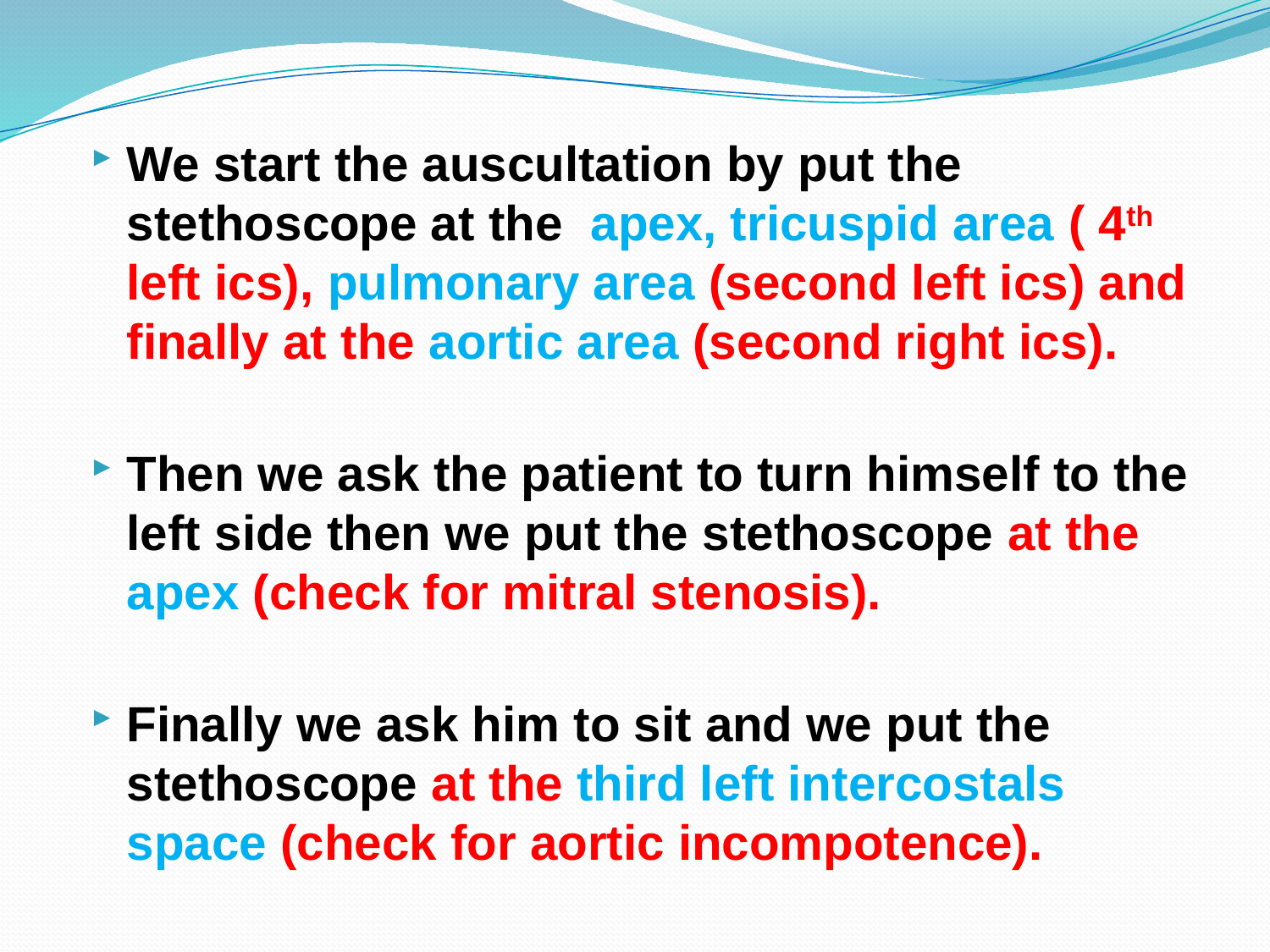

We start the auscultation by put the stethoscope at the  apex, tricuspid area ( 4th left ics), pulmonary area (second left ics) and finally at the aortic area (second right ics).

Then we ask the patient to turn himself to the left side then we put the stethoscope at the apex (check for mitral stenosis).

Finally we ask him to sit and we put the stethoscope at the third left intercostals space (check for aortic incompotence).